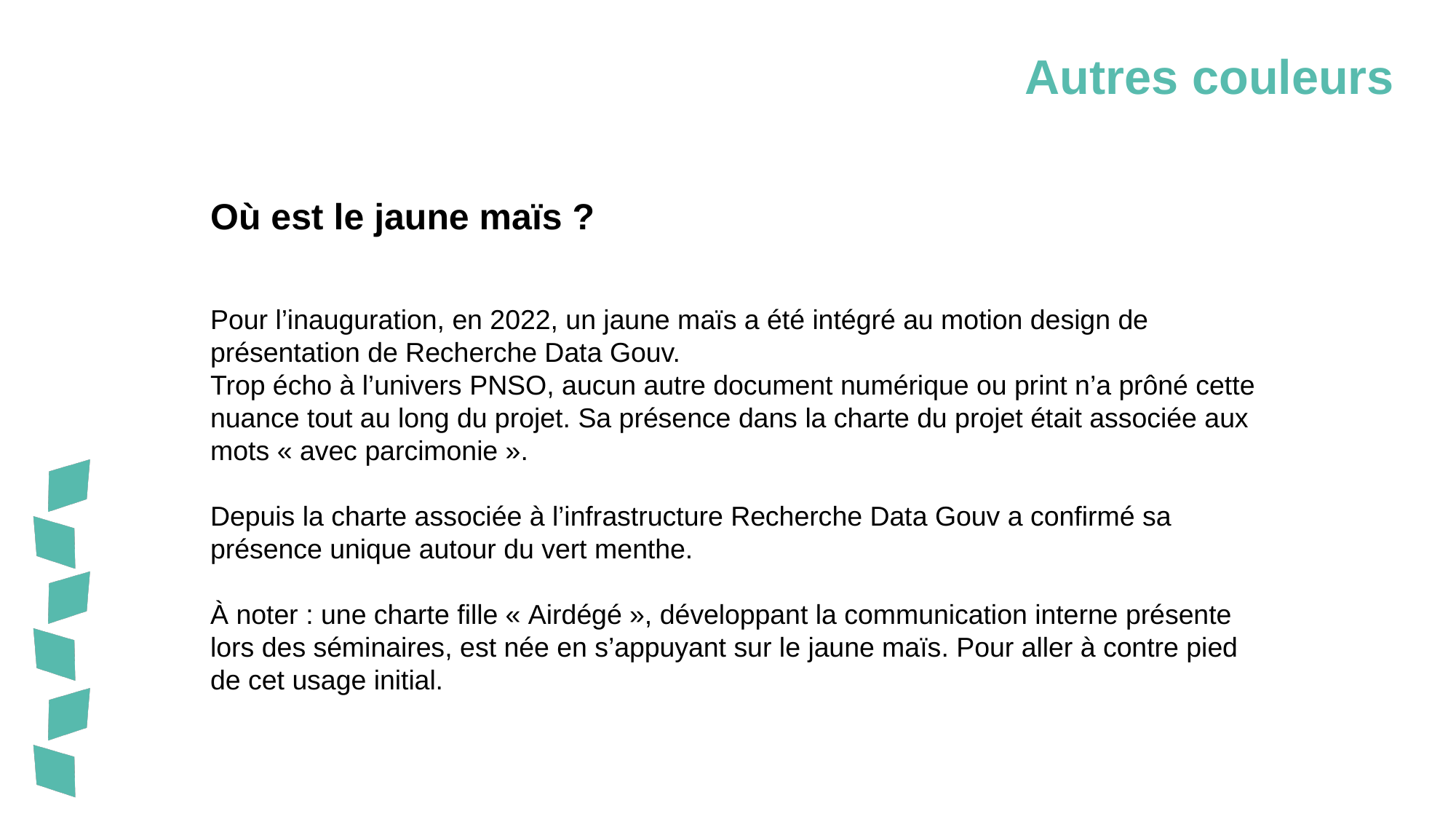

Autres couleurs
Où est le jaune maïs ?

Pour l’inauguration, en 2022, un jaune maïs a été intégré au motion design de présentation de Recherche Data Gouv.
Trop écho à l’univers PNSO, aucun autre document numérique ou print n’a prôné cette nuance tout au long du projet. Sa présence dans la charte du projet était associée aux mots « avec parcimonie ».

Depuis la charte associée à l’infrastructure Recherche Data Gouv a confirmé sa présence unique autour du vert menthe.

À noter : une charte fille « Airdégé », développant la communication interne présente lors des séminaires, est née en s’appuyant sur le jaune maïs. Pour aller à contre pied de cet usage initial.